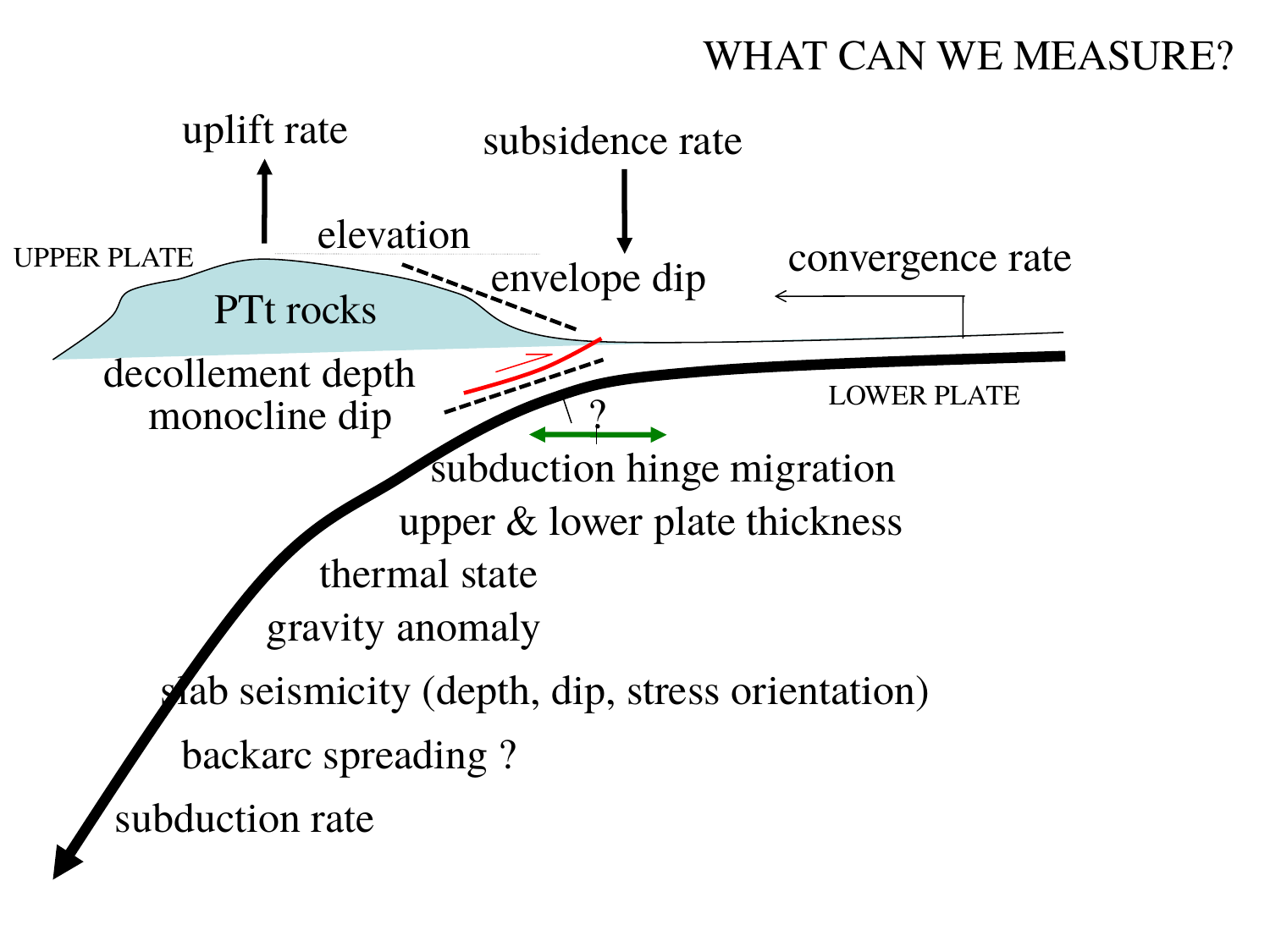

WHAT CAN WE MEASURE?
uplift rate
subsidence rate
elevation
convergence rate
UPPER PLATE
envelope dip

PTt rocks

decollement depth

monocline dip
LOWER PLATE
?
subduction hinge migration
upper & lower plate thickness
thermal state
gravity anomaly
slab seismicity (depth, dip, stress orientation)
backarc spreading ?
subduction rate